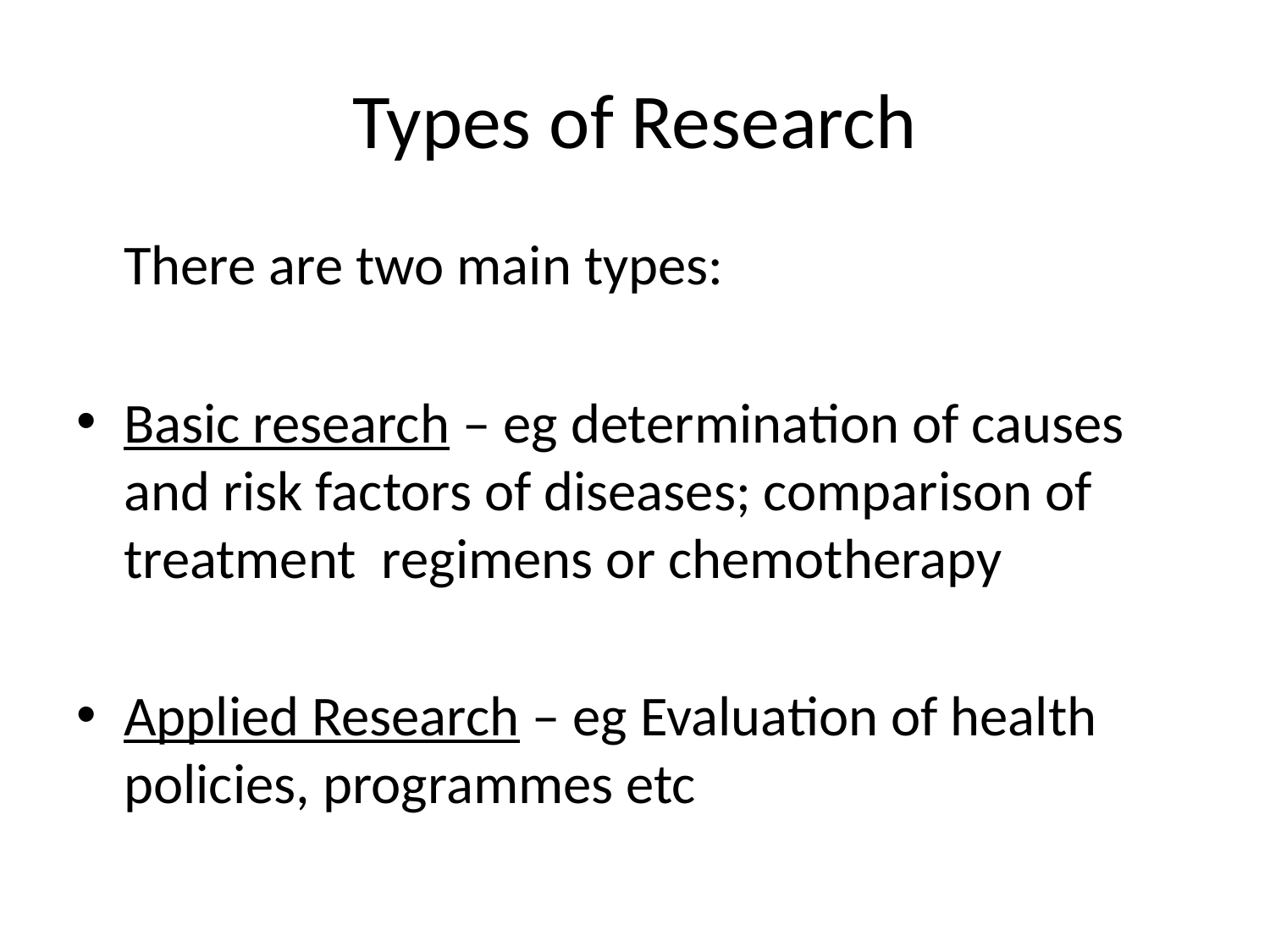

# Types of Research
	There are two main types:

Basic research – eg determination of causes and risk factors of diseases; comparison of treatment  regimens or chemotherapy

Applied Research – eg Evaluation of health policies, programmes etc